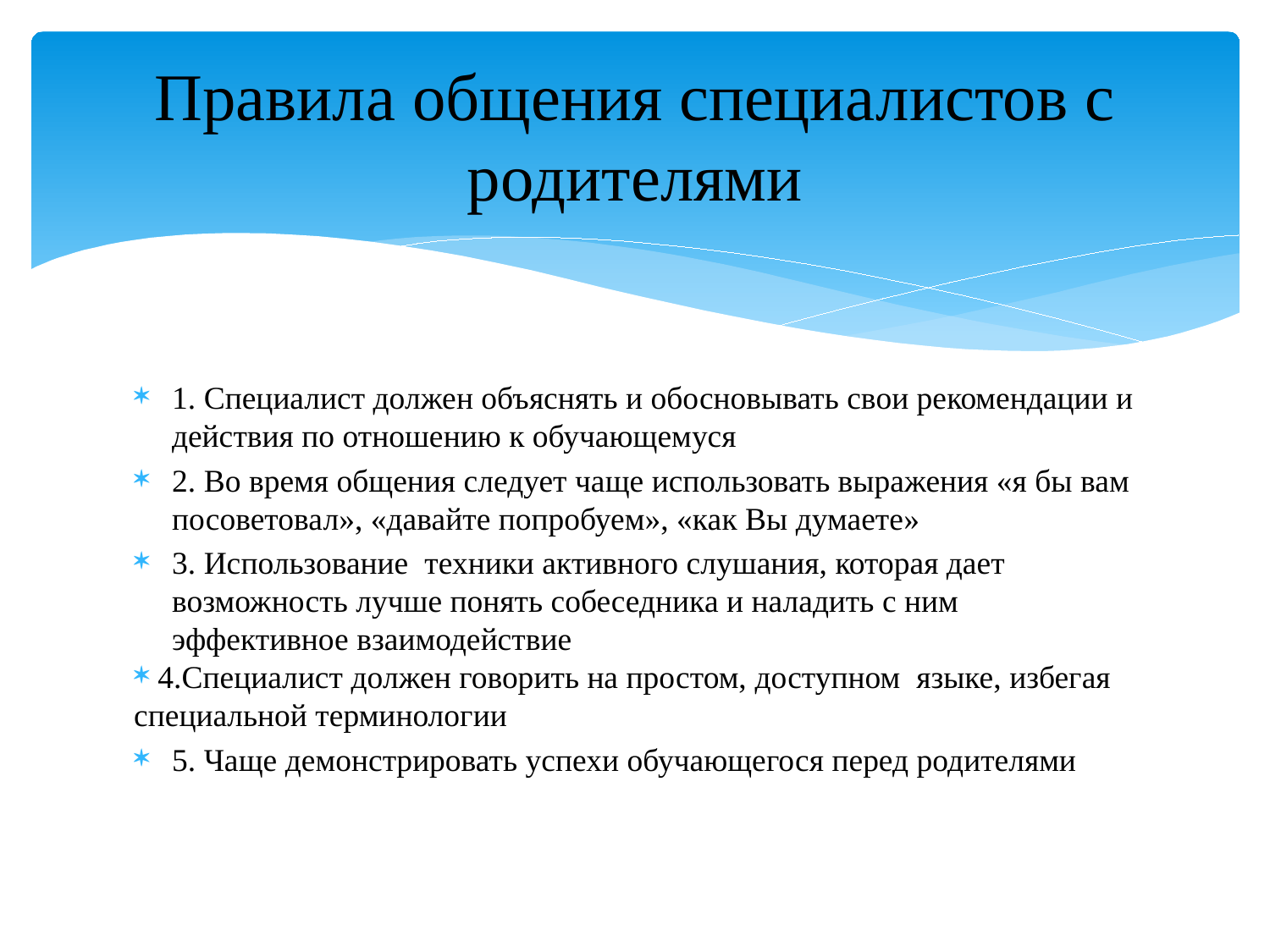

# Правила общения специалистов с родителями
1. Специалист должен объяснять и обосновывать свои рекомендации и действия по отношению к обучающемуся
2. Во время общения следует чаще использовать выражения «я бы вам посоветовал», «давайте попробуем», «как Вы думаете»
3. Использование  техники активного слушания, которая дает возможность лучше понять собеседника и наладить с ним эффективное взаимодействие
 4.Специалист должен говорить на простом, доступном  языке, избегая специальной терминологии
5. Чаще демонстрировать успехи обучающегося перед родителями